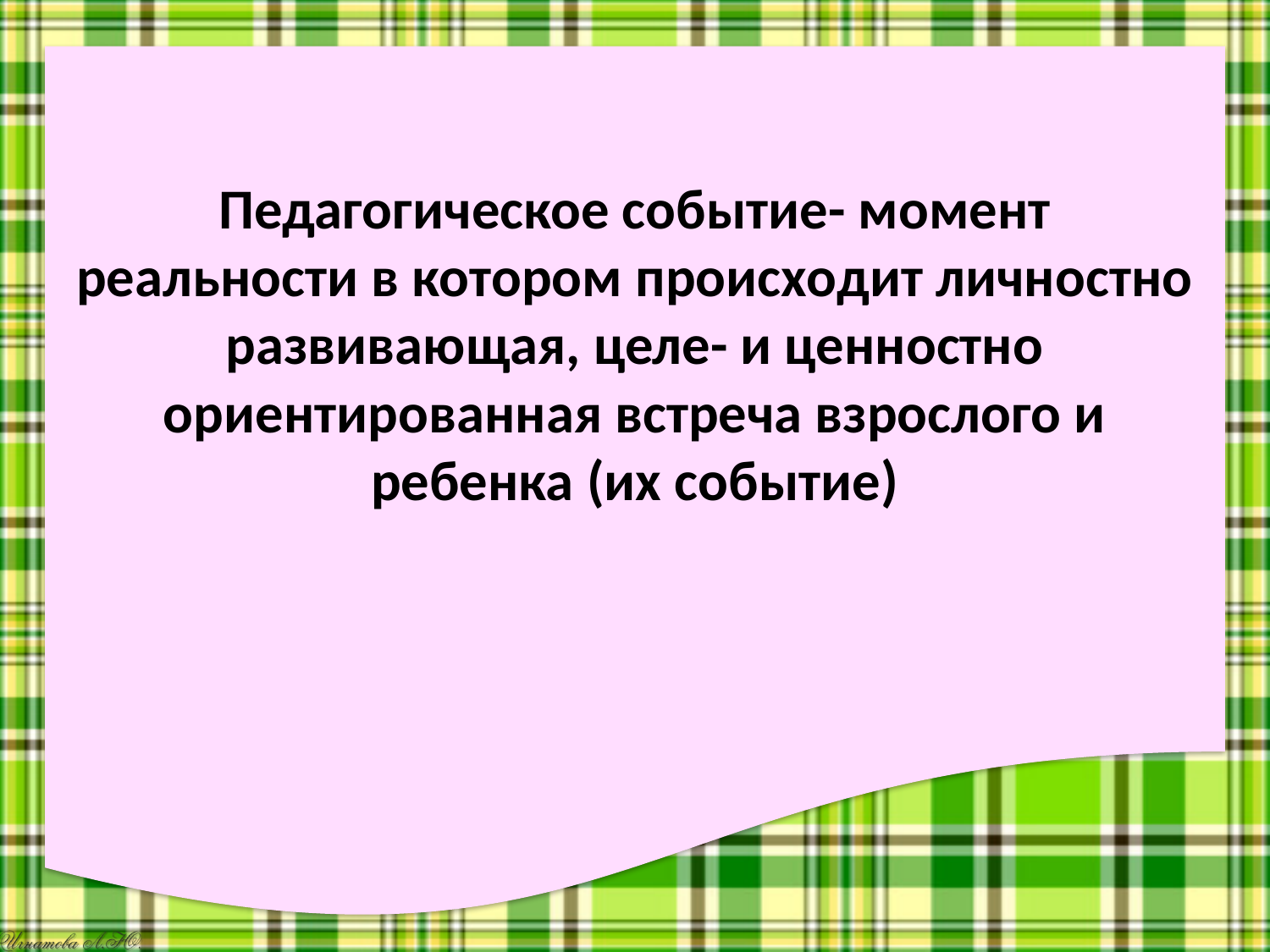

# Педагогическое событие- момент реальности в котором происходит личностно развивающая, целе- и ценностно ориентированная встреча взрослого и ребенка (их событие)